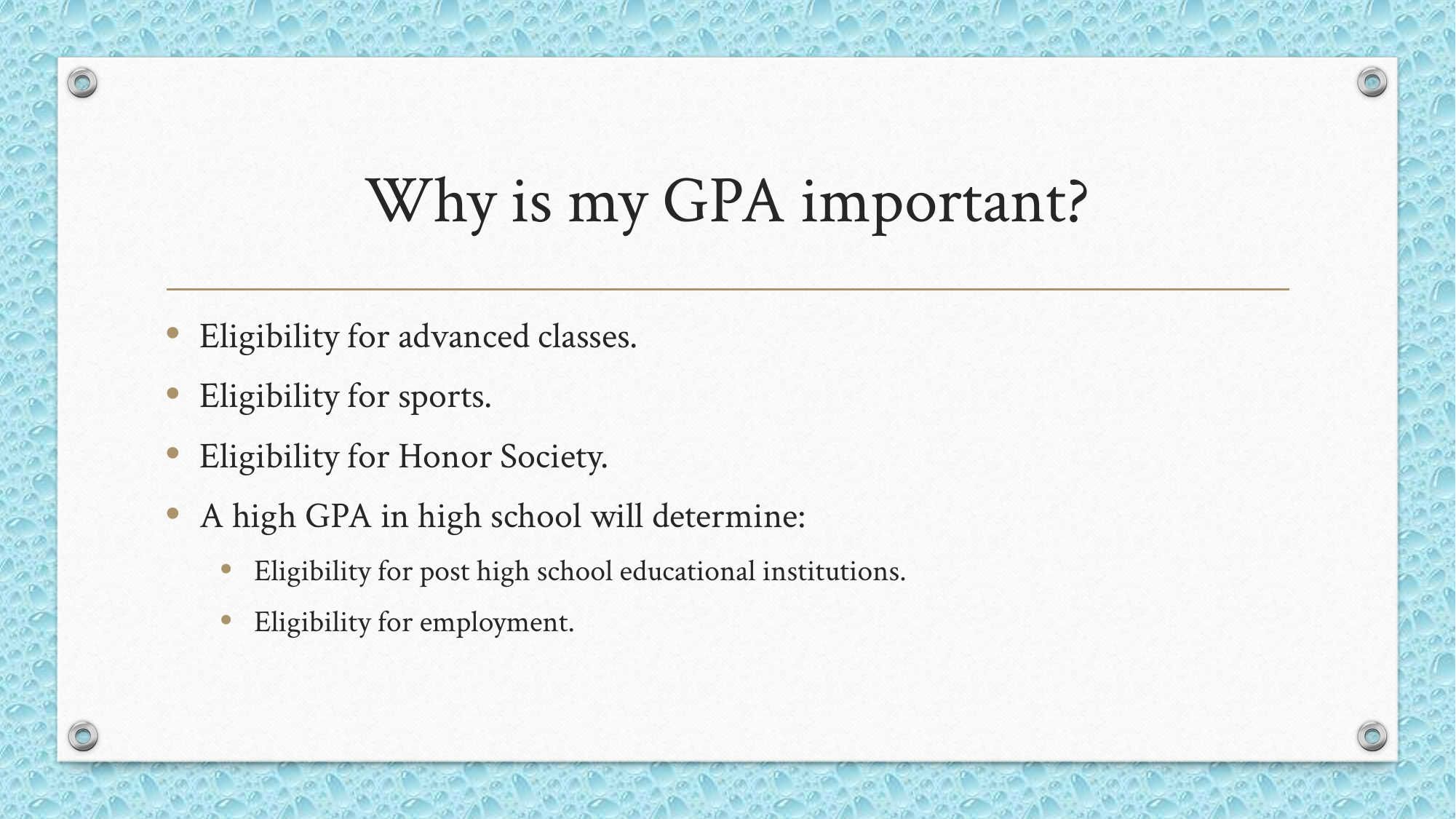

# Why is my GPA important?
Eligibility for advanced classes.
Eligibility for sports.
Eligibility for Honor Society.
A high GPA in high school will determine:
Eligibility for post high school educational institutions.
Eligibility for employment.